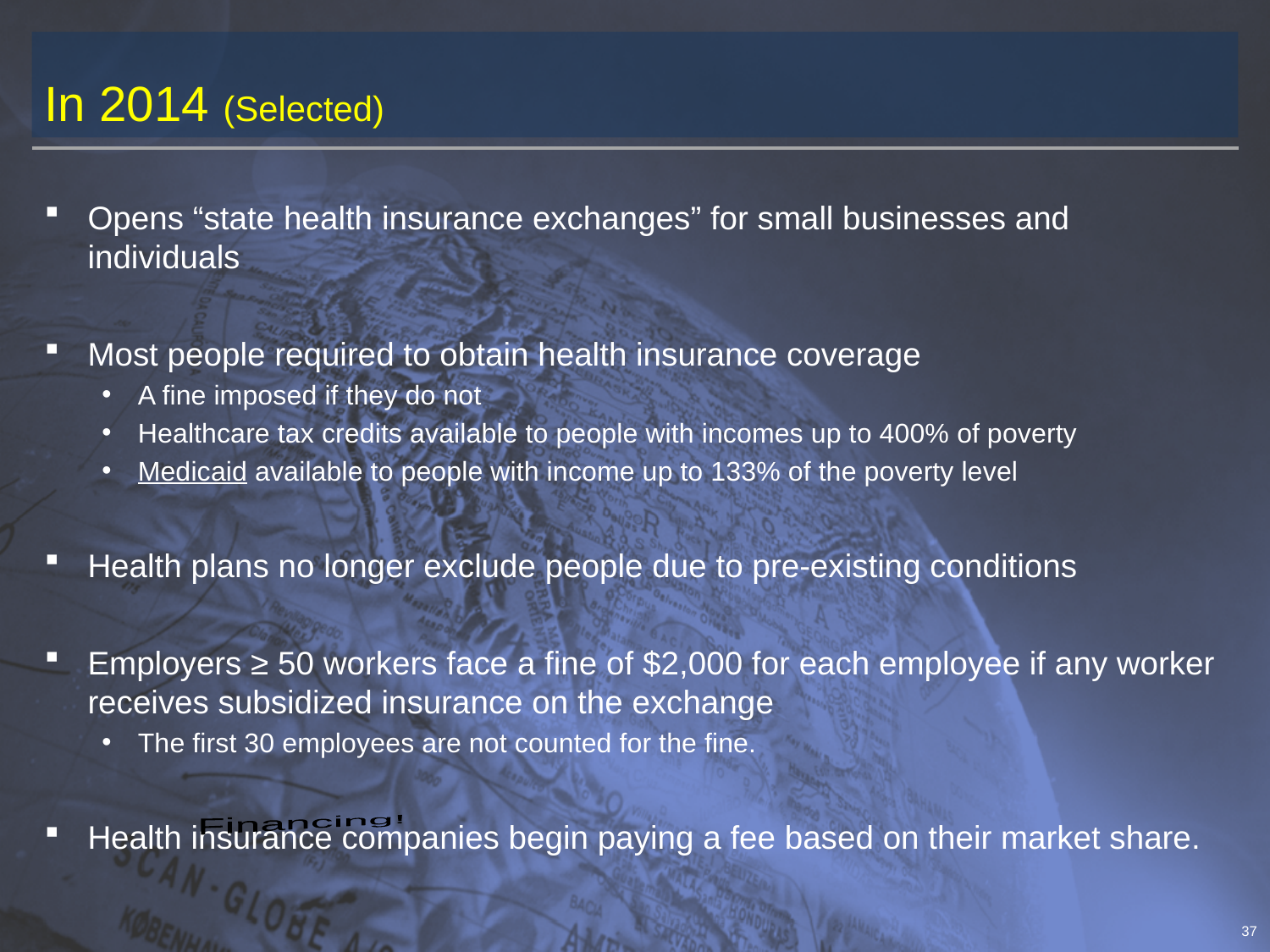

# In 2014 (Selected)
Opens “state health insurance exchanges” for small businesses and individuals

Most people required to obtain health insurance coverage
A fine imposed if they do not
Healthcare tax credits available to people with incomes up to 400% of poverty
Medicaid available to people with income up to 133% of the poverty level

Health plans no longer exclude people due to pre-existing conditions

Employers ≥ 50 workers face a fine of $2,000 for each employee if any worker receives subsidized insurance on the exchange
The first 30 employees are not counted for the fine.

Health insurance companies begin paying a fee based on their market share.
Financing!
37